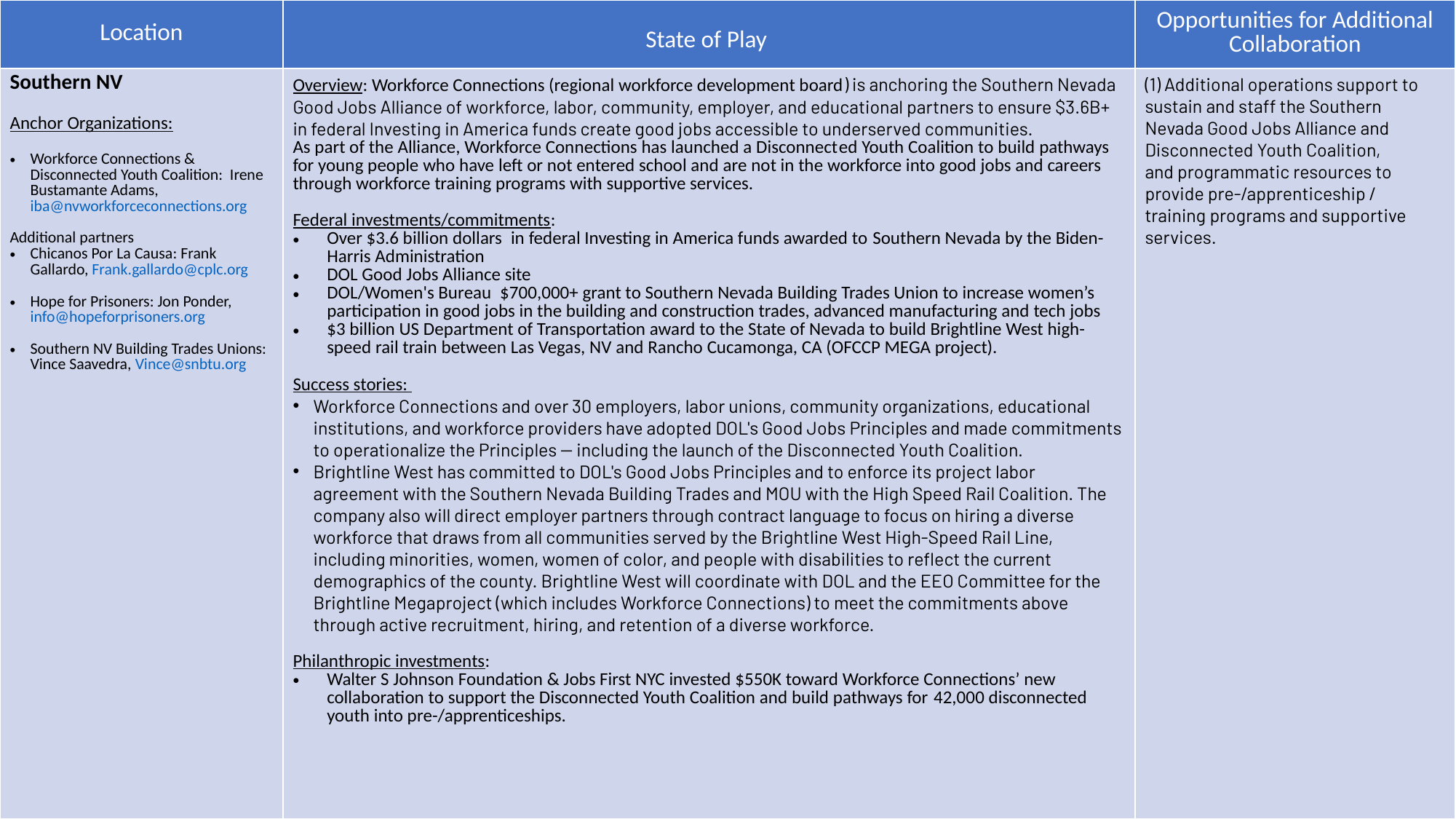

| Location | State of Play | Opportunities for Additional Collaboration |
| --- | --- | --- |
| Southern NV Anchor Organizations: Workforce Connections & Disconnected Youth Coalition: Irene Bustamante Adams, iba@nvworkforceconnections.org ​ Additional partners Chicanos Por La Causa​: Frank Gallardo, Frank.gallardo@cplc.org  ​ ​Hope for Prisoners​: Jon Ponder, info@hopeforprisoners.org   ​  Southern NV Building Trades Unions: Vince Saavedra, Vince@snbtu.org | Overview: Workforce Connections (regional workforce development board) is anchoring the Southern Nevada Good Jobs Alliance of workforce, labor, community, employer, and educational partners to ensure $3.6B+ in federal Investing in America funds create good jobs accessible to underserved communities. As part of the Alliance, Workforce Connections has launched a Disconnected Youth Coalition to build pathways for young people who have left or not entered school and are not in the workforce into good jobs and careers through workforce training programs with supportive services.  Federal investments/commitments: Over $3.6 billion dollars  in federal Investing in America funds awarded to Southern Nevada by the Biden-Harris Administration DOL Good Jobs Alliance site DOL/Women's Bureau  $700,000+ grant to Southern Nevada Building Trades Union to increase women’s participation in good jobs in the building and construction trades, advanced manufacturing and tech jobs $3 billion US Department of Transportation award to the State of Nevada to build Brightline West high-speed rail train between Las Vegas, NV and Rancho Cucamonga, CA (OFCCP MEGA project). Success stories: Workforce Connections and over 30 employers, labor unions, community organizations, educational institutions, and workforce providers have adopted DOL's Good Jobs Principles and made commitments to operationalize the Principles -- including the launch of the Disconnected Youth Coalition.  Brightline West has committed to DOL's Good Jobs Principles and to enforce its project labor agreement with the Southern Nevada Building Trades and MOU with the High Speed Rail Coalition. The company also will direct employer partners through contract language to focus on hiring a diverse workforce that draws from all communities served by the Brightline West High-Speed Rail Line, including minorities, women, women of color, and people with disabilities to reflect the current demographics of the county. Brightline West will coordinate with DOL and the EEO Committee for the Brightline Megaproject (which includes Workforce Connections) to meet the commitments above through active recruitment, hiring, and retention of a diverse workforce. Philanthropic investments: Walter S Johnson Foundation & Jobs First NYC invested $550K toward Workforce Connections’ new collaboration to support the Disconnected Youth Coalition and build pathways for 42,000 disconnected youth into pre-/apprenticeships. | (1) Additional operations support to sustain and staff the Southern Nevada Good Jobs Alliance and Disconnected Youth Coalition, and programmatic resources to provide pre-/apprenticeship / training programs and supportive services. |
DRAFT // DO NOT CIRCULATE
24